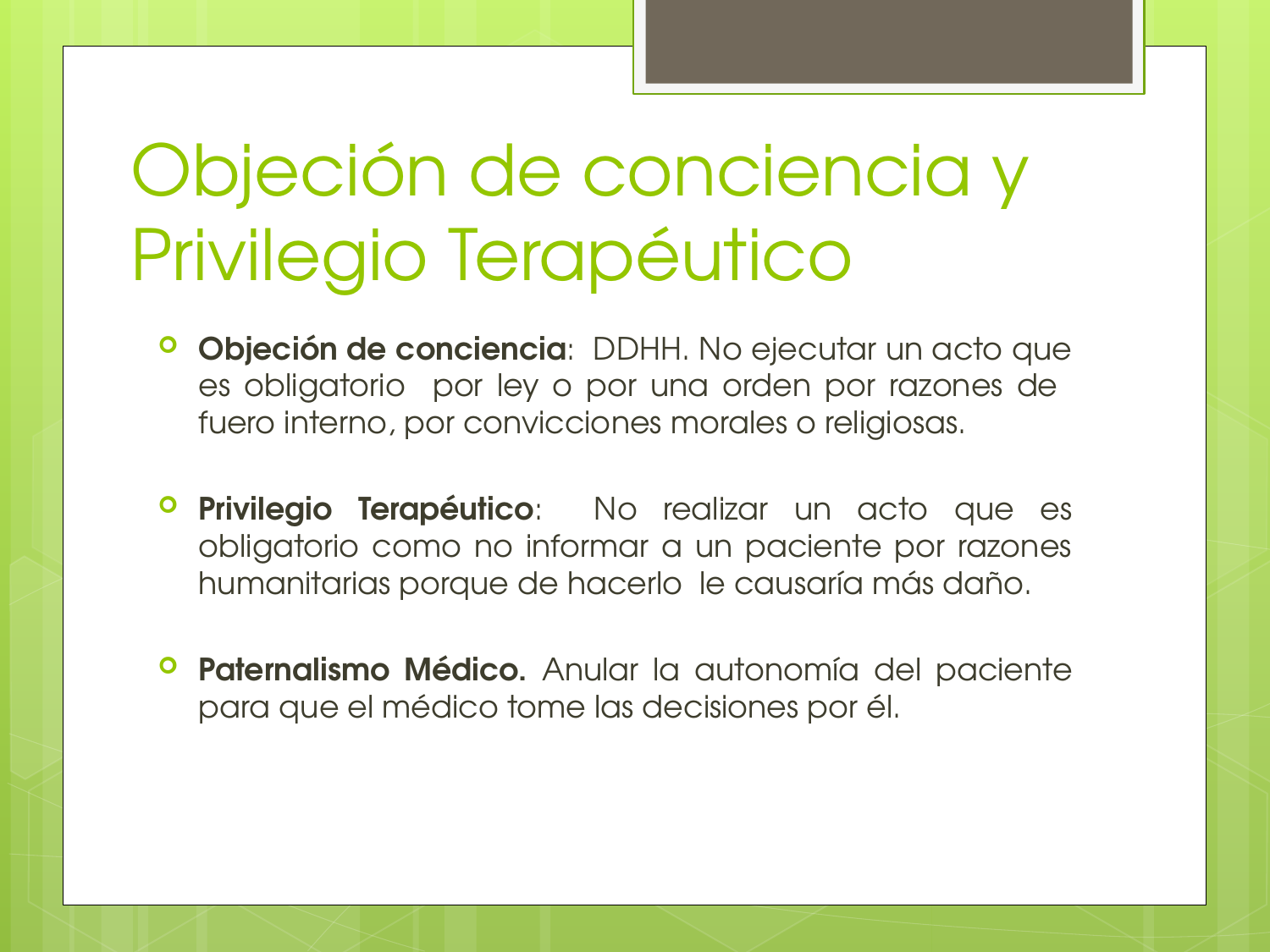

# Objeción de conciencia y Privilegio Terapéutico
Objeción de conciencia:  DDHH. No ejecutar un acto que es obligatorio  por ley o por una orden por razones de  fuero interno, por convicciones morales o religiosas.

Privilegio Terapéutico:  No realizar un acto que es obligatorio como no informar a un paciente por razones humanitarias porque de hacerlo  le causaría más daño.

Paternalismo Médico. Anular la autonomía del paciente para que el médico tome las decisiones por él.